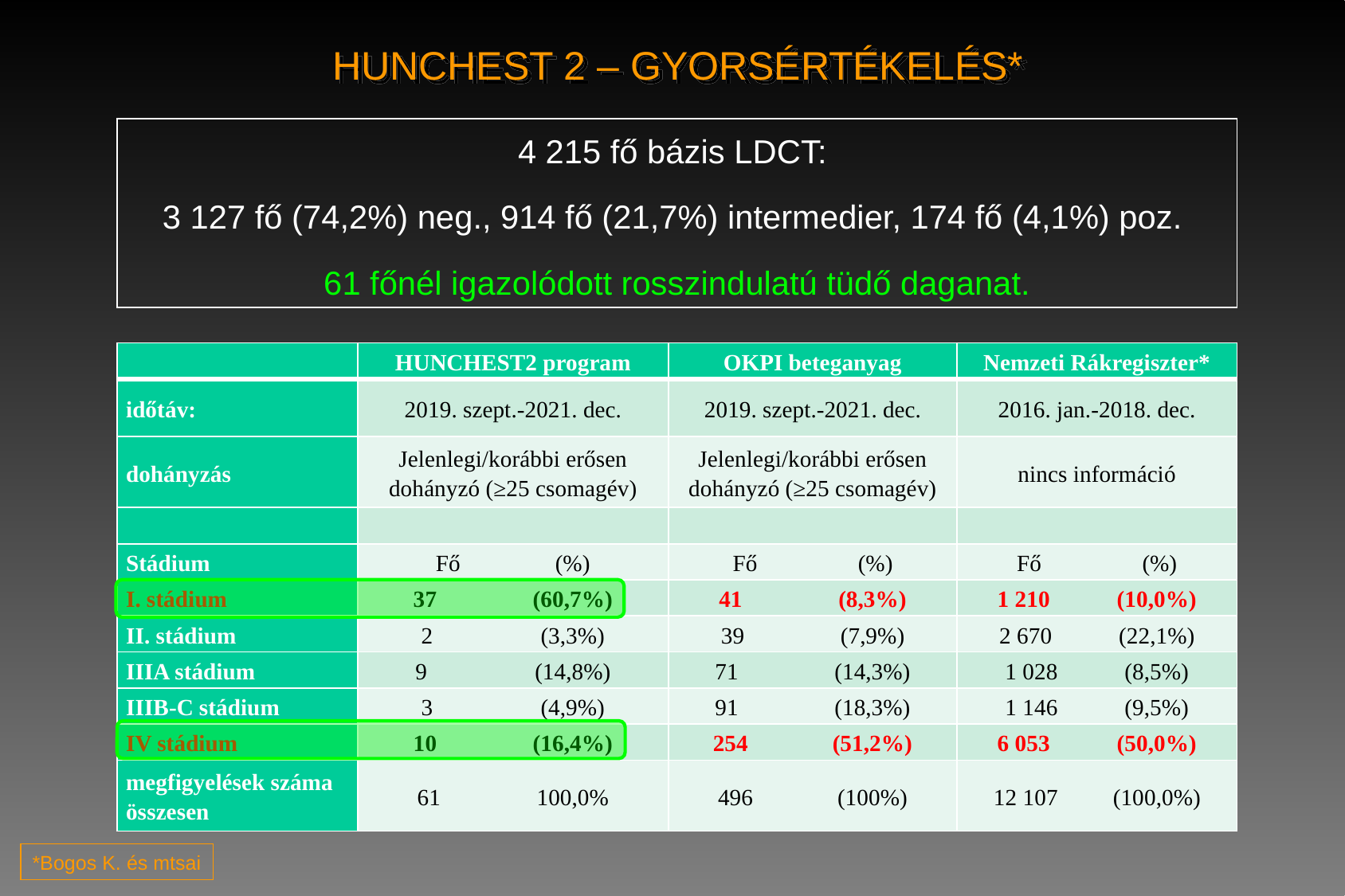

HUNCHEST 2 – GYORSÉRTÉKELÉS*
4 215 fő bázis LDCT:
3 127 fő (74,2%) neg., 914 fő (21,7%) intermedier, 174 fő (4,1%) poz.
61 főnél igazolódott rosszindulatú tüdő daganat.
|  | HUNCHEST2 program | OKPI beteganyag | Nemzeti Rákregiszter\* |
| --- | --- | --- | --- |
| időtáv: | 2019. szept.-2021. dec. | 2019. szept.-2021. dec. | 2016. jan.-2018. dec. |
| dohányzás | Jelenlegi/korábbi erősen dohányzó (≥25 csomagév) | Jelenlegi/korábbi erősen dohányzó (≥25 csomagév) | nincs információ |
|  |  |  |  |
| Stádium | Fő (%) | Fő (%) | Fő (%) |
| I. stádium | 37 (60,7%) | 41 (8,3%) | 1 210 (10,0%) |
| II. stádium | 2 (3,3%) | 39 (7,9%) | 2 670 (22,1%) |
| IIIA stádium | 9 (14,8%) | 71 (14,3%) | 1 028 (8,5%) |
| IIIB-C stádium | 3 (4,9%) | 91 (18,3%) | 1 146 (9,5%) |
| IV stádium | 10 (16,4%) | 254 (51,2%) | 6 053 (50,0%) |
| megfigyelések száma összesen | 61 100,0% | 496 (100%) | 12 107 (100,0%) |

*Bogos K. és mtsai